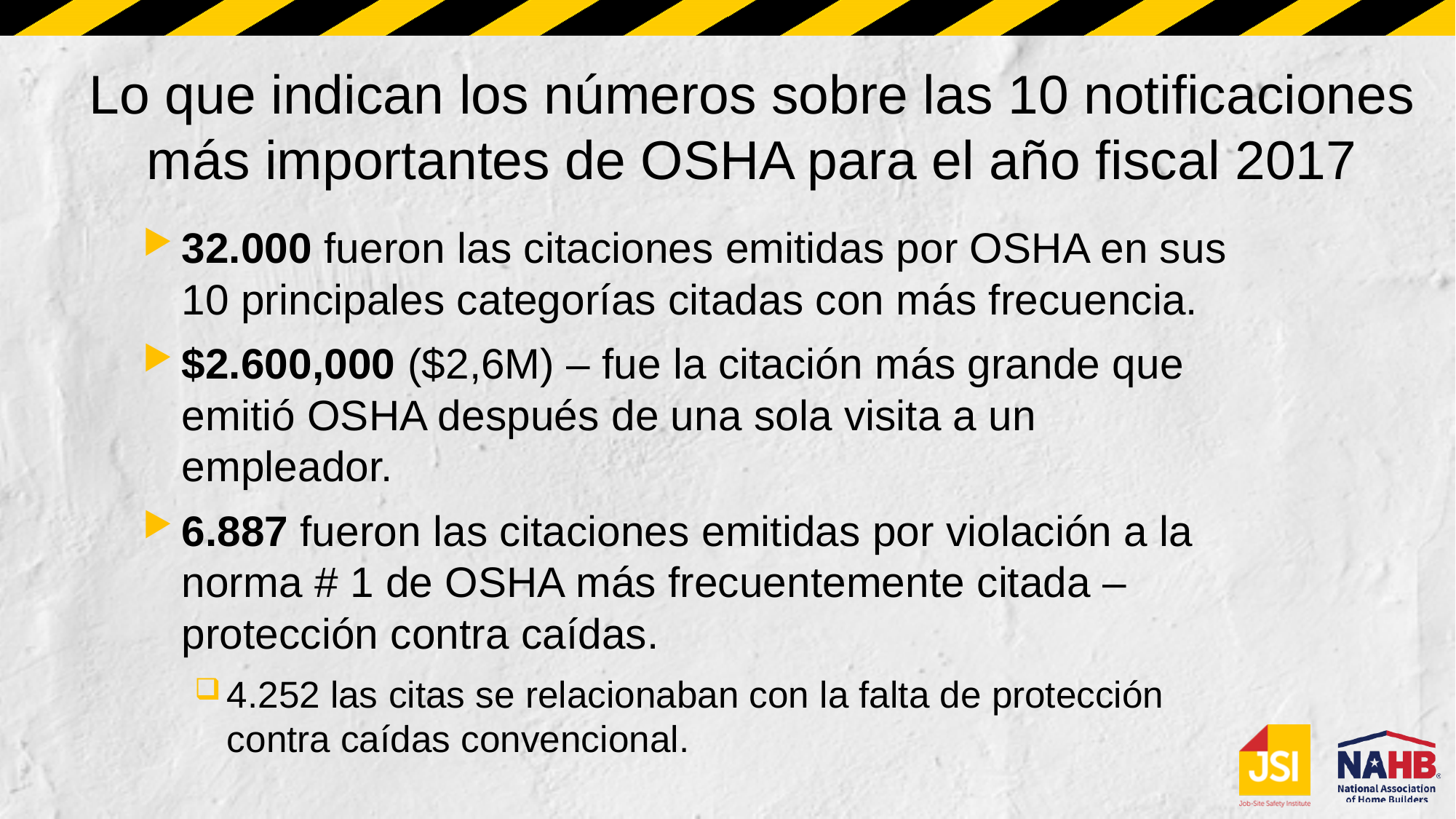

# Lo que indican los números sobre las 10 notificaciones más importantes de OSHA para el año fiscal 2017
32.000 fueron las citaciones emitidas por OSHA en sus 10 principales categorías citadas con más frecuencia.
$2.600,000 ($2,6M) – fue la citación más grande que emitió OSHA después de una sola visita a un empleador.
6.887 fueron las citaciones emitidas por violación a la norma # 1 de OSHA más frecuentemente citada – protección contra caídas.
4.252 las citas se relacionaban con la falta de protección contra caídas convencional.